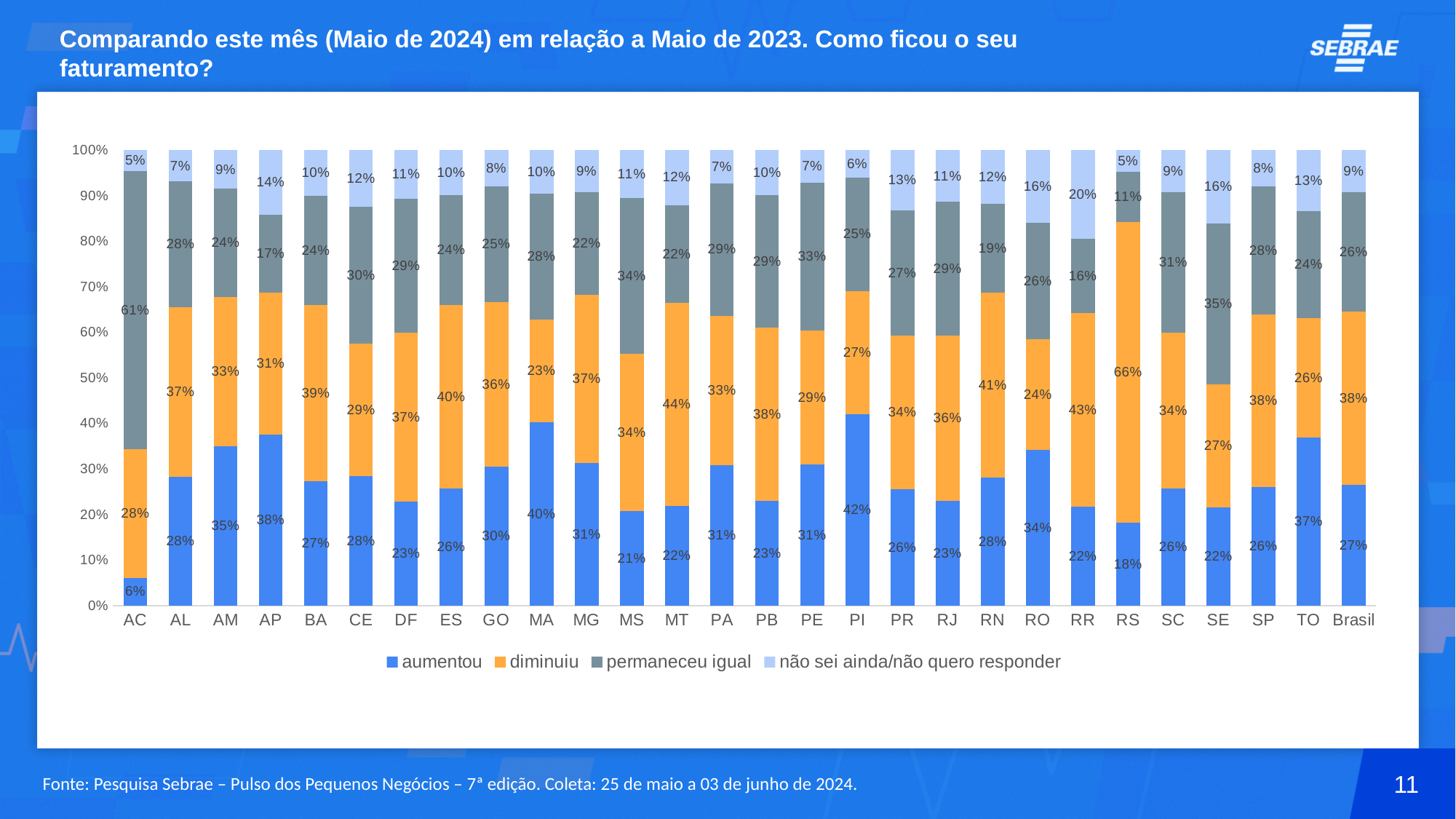

# Comparando este mês (Maio de 2024) em relação a Maio de 2023. Como ficou o seu faturamento?

### Chart

| Category | aumentou | diminuiu | permaneceu igual | não sei ainda/não quero responder |
|---|---|---|---|---|
| AC | 0.061237717456119875 | 0.28231054419123175 | 0.6105364133675559 | 0.045915324985092425 |
| AL | 0.28325507705602765 | 0.37230015843295405 | 0.2753276681549762 | 0.06911709635604206 |
| AM | 0.35009615585610065 | 0.3270501055624073 | 0.23771399903844143 | 0.08513973954305065 |
| AP | 0.37547643394998603 | 0.31226178302500696 | 0.16996684329583836 | 0.1422949397291686 |
| BA | 0.27361918756339987 | 0.386697404728012 | 0.23996664593343384 | 0.09971676177515434 |
| CE | 0.28448475968025067 | 0.2901790247936282 | 0.3014877627703869 | 0.12384845275573417 |
| DF | 0.22762555720653788 | 0.37164041604754827 | 0.29418424962852896 | 0.10654977711738485 |
| ES | 0.25640897438228394 | 0.40360629806730786 | 0.24121379611279795 | 0.09877093143761023 |
| GO | 0.3045757780903697 | 0.3618598227955176 | 0.2539142678390215 | 0.07965013127509124 |
| MA | 0.4021514414885158 | 0.225821841561215 | 0.2764500079514733 | 0.09557670899879592 |
| MG | 0.3130547430516187 | 0.3698076521612919 | 0.2242053758622006 | 0.09293222892488882 |
| MS | 0.20793420240386362 | 0.34437706525291406 | 0.34215113112313444 | 0.10553760122008787 |
| MT | 0.2192448635699204 | 0.4449457934058795 | 0.2154229941529966 | 0.1203863488712035 |
| PA | 0.30829044808191935 | 0.3278850018520124 | 0.29127557681648264 | 0.07254897324958559 |
| PB | 0.2303480905711389 | 0.3795161322386339 | 0.2912271633898575 | 0.09890861380036978 |
| PE | 0.30905545559878295 | 0.2943206759799165 | 0.3251429486515256 | 0.07148091976977496 |
| PI | 0.42075544942300225 | 0.27020080226799514 | 0.24936771400675223 | 0.05967603430225035 |
| PR | 0.25564782898760213 | 0.33784191360426974 | 0.27355798632345585 | 0.13295227108467225 |
| RJ | 0.22951017951941466 | 0.3632613785994745 | 0.29336975756239686 | 0.11385868431871399 |
| RN | 0.2803808875447853 | 0.4074859589175602 | 0.1942186088527552 | 0.11791454468489934 |
| RO | 0.34187598553748627 | 0.24222321329022187 | 0.2567574024815635 | 0.15914339869072838 |
| RR | 0.2162851347435526 | 0.4267748478701826 | 0.16157635467980294 | 0.19536366270646188 |
| RS | 0.18226451761734214 | 0.6597755413207317 | 0.11020285789073465 | 0.0477570831711915 |
| SC | 0.25654870935662194 | 0.3425816340014912 | 0.30861814684812167 | 0.09225150979376523 |
| SE | 0.21592454450744772 | 0.27048026530303876 | 0.3531727412261517 | 0.16042244896336177 |
| SP | 0.26060527421512003 | 0.37876669960250553 | 0.28092335606253666 | 0.07970467011983781 |
| TO | 0.3685591735445456 | 0.2623504507290155 | 0.23504507290155316 | 0.13404530282488564 |
| Brasil | 0.2657592920773369 | 0.3795245615373091 | 0.26187607568294535 | 0.09284007070240863 |
11
Fonte: Pesquisa Sebrae – Pulso dos Pequenos Negócios – 7ª edição. Coleta: 25 de maio a 03 de junho de 2024.